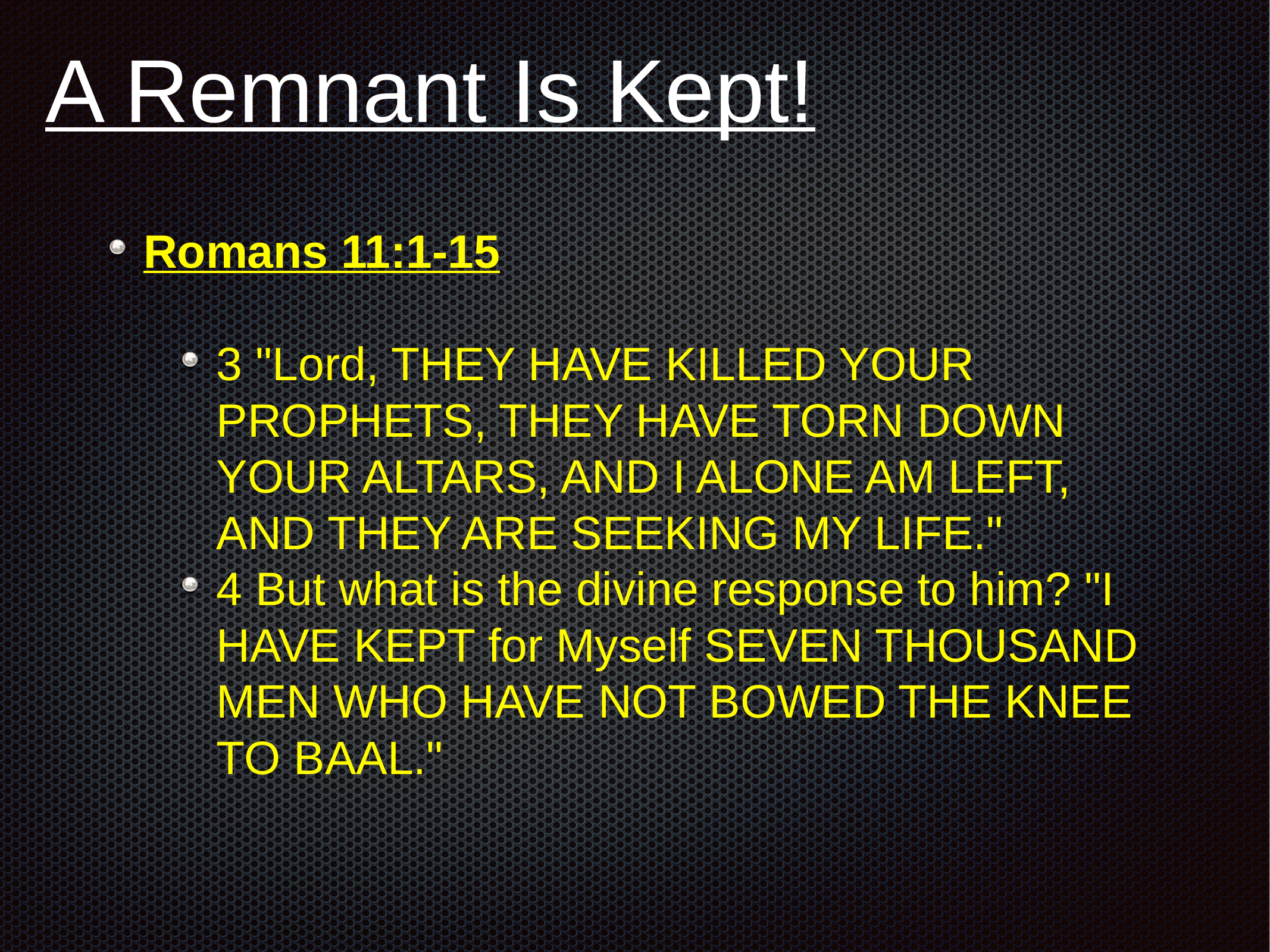

# A Remnant Is Kept!

Romans 11:1-15

3 "Lord, THEY HAVE KILLED YOUR PROPHETS, THEY HAVE TORN DOWN YOUR ALTARS, AND I ALONE AM LEFT, AND THEY ARE SEEKING MY LIFE."
4 But what is the divine response to him? "I HAVE KEPT for Myself SEVEN THOUSAND MEN WHO HAVE NOT BOWED THE KNEE TO BAAL."